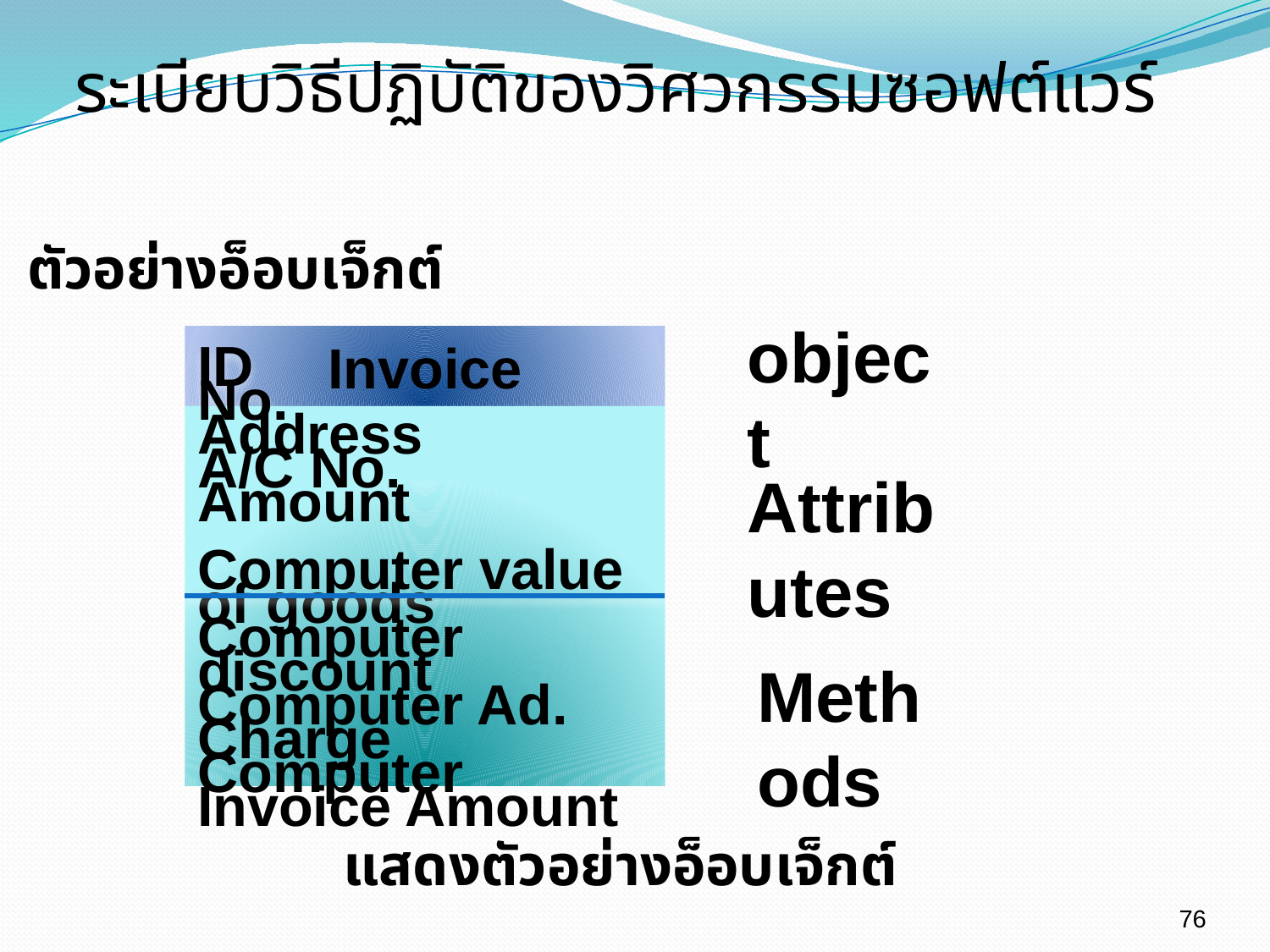

# ระเบียบวิธีปฏิบัติของวิศวกรรมซอฟต์แวร์
 ตัวอย่างอ็อบเจ็กต์

แสดงตัวอย่างอ็อบเจ็กต์
object
Invoice
ID
No.
Address
A/C No.
Amount

Computer value of goods
Computer discount
Computer Ad. Charge
Computer Invoice Amount
Attributes
Methods
76